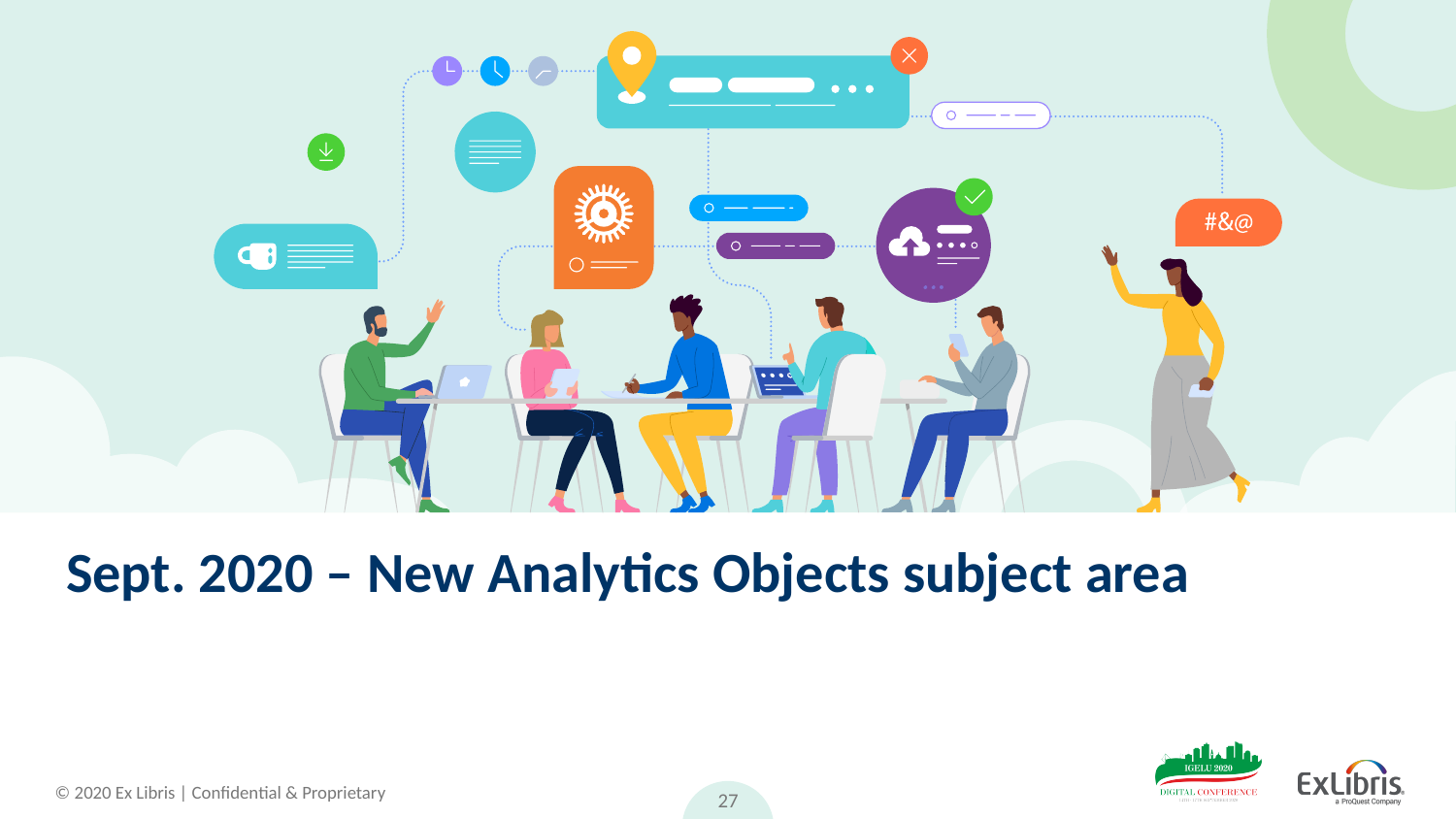

# Sept. 2020 – New Analytics Objects subject area
27